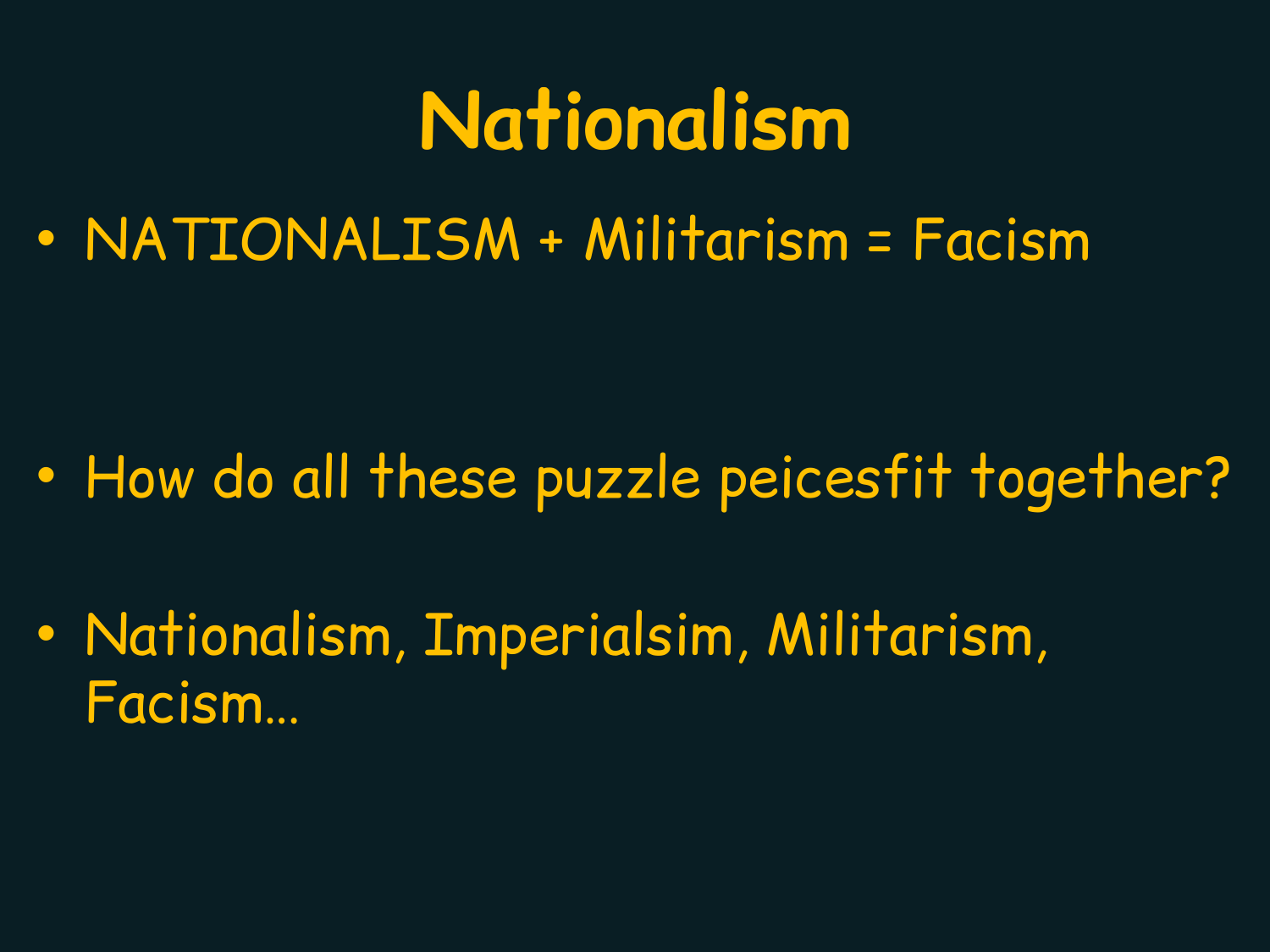

# Nationalism
NATIONALISM + Militarism = Facism

How do all these puzzle peicesfit together?

Nationalism, Imperialsim, Militarism, Facism…